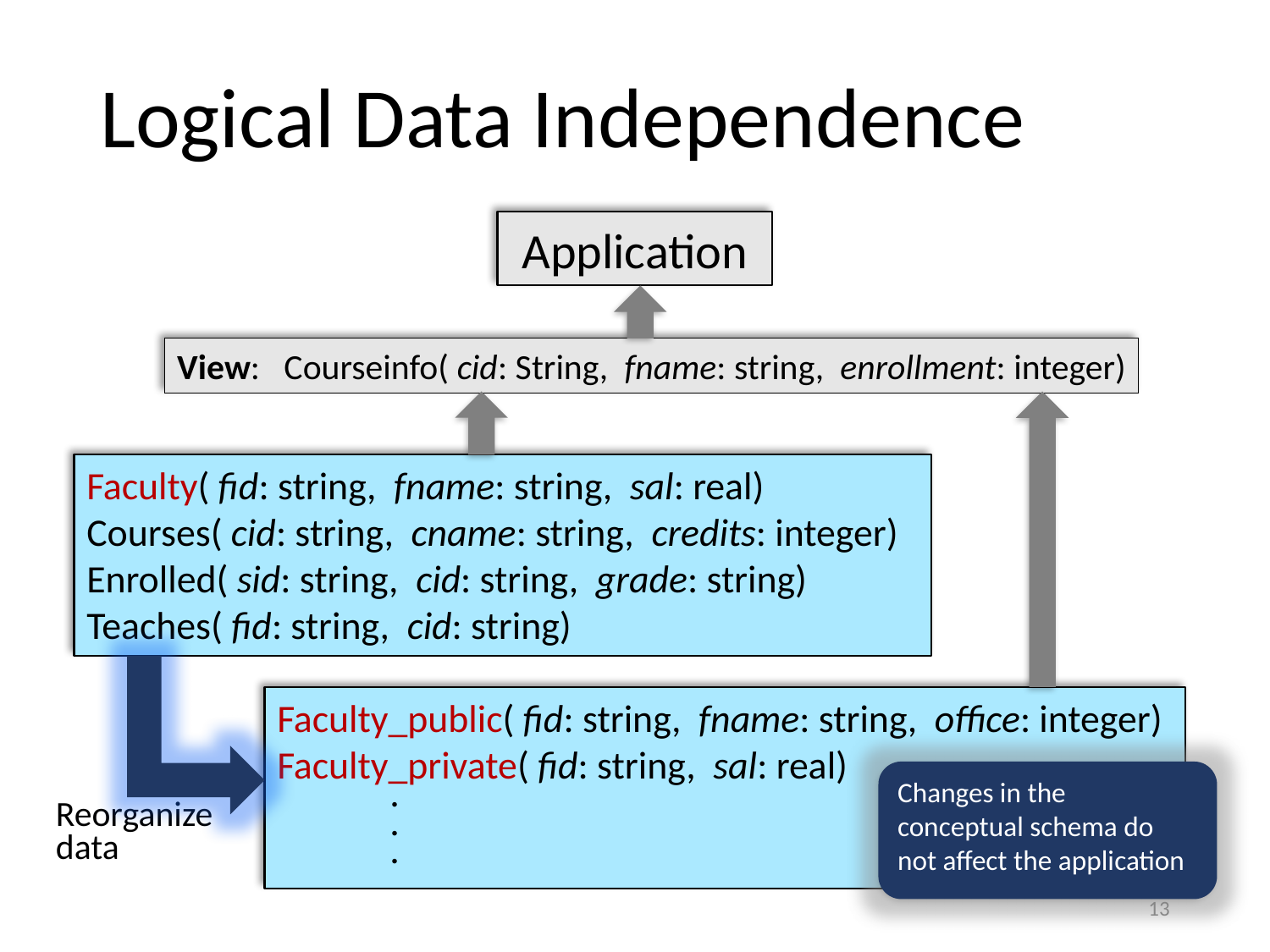

# Logical Data Independence
Application

View:   Courseinfo( cid: String,  fname: string,  enrollment: integer)

Faculty( fid: string,  fname: string,  sal: real)
Courses( cid: string,  cname: string,  credits: integer)
Enrolled( sid: string,  cid: string,  grade: string)
Teaches( fid: string,  cid: string)

Faculty_public( fid: string,  fname: string,  office: integer)
Faculty_private( fid: string,  sal: real)
             .
             .
             .
Changes in the conceptual schema do not affect the application
Reorganize
data
13